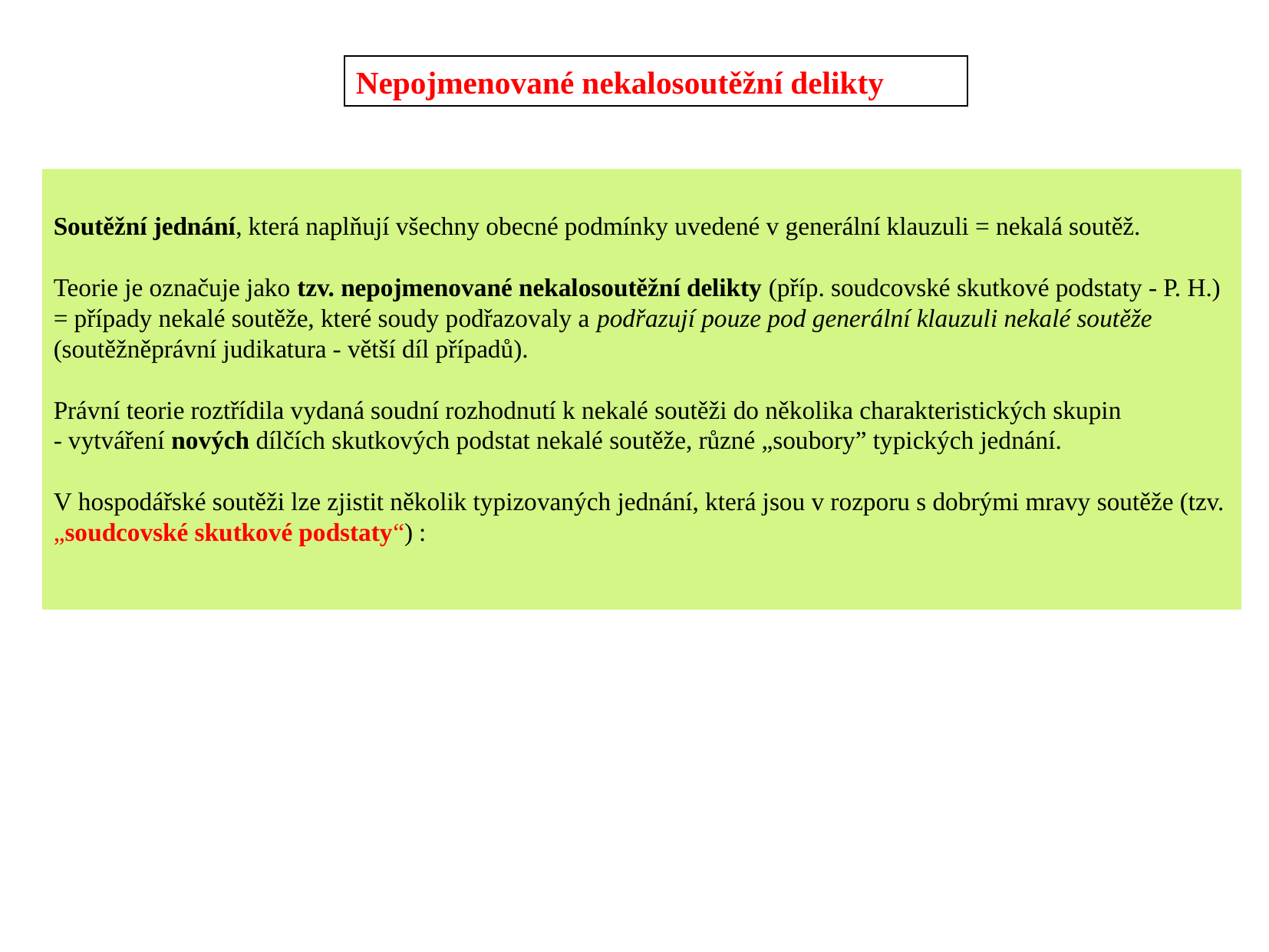

Nepojmenované nekalosoutěžní delikty

Soutěžní jednání, která naplňují všechny obecné podmínky uvedené v generální klauzuli = nekalá soutěž.

Teorie je označuje jako tzv. nepojmenované nekalosoutěžní delikty (příp. soudcovské skutkové podstaty - P. H.) = případy nekalé soutěže, které soudy podřazovaly a podřazují pouze pod generální klauzuli nekalé soutěže (soutěžněprávní judikatura - větší díl případů).

Právní teorie roztřídila vydaná soudní rozhodnutí k nekalé soutěži do několika charakteristických skupin - vytváření nových dílčích skutkových podstat nekalé soutěže, různé „soubory” typických jednání.

V hospodářské soutěži lze zjistit několik typizovaných jednání, která jsou v rozporu s dobrými mravy soutěže (tzv. „soudcovské skutkové podstaty“) :